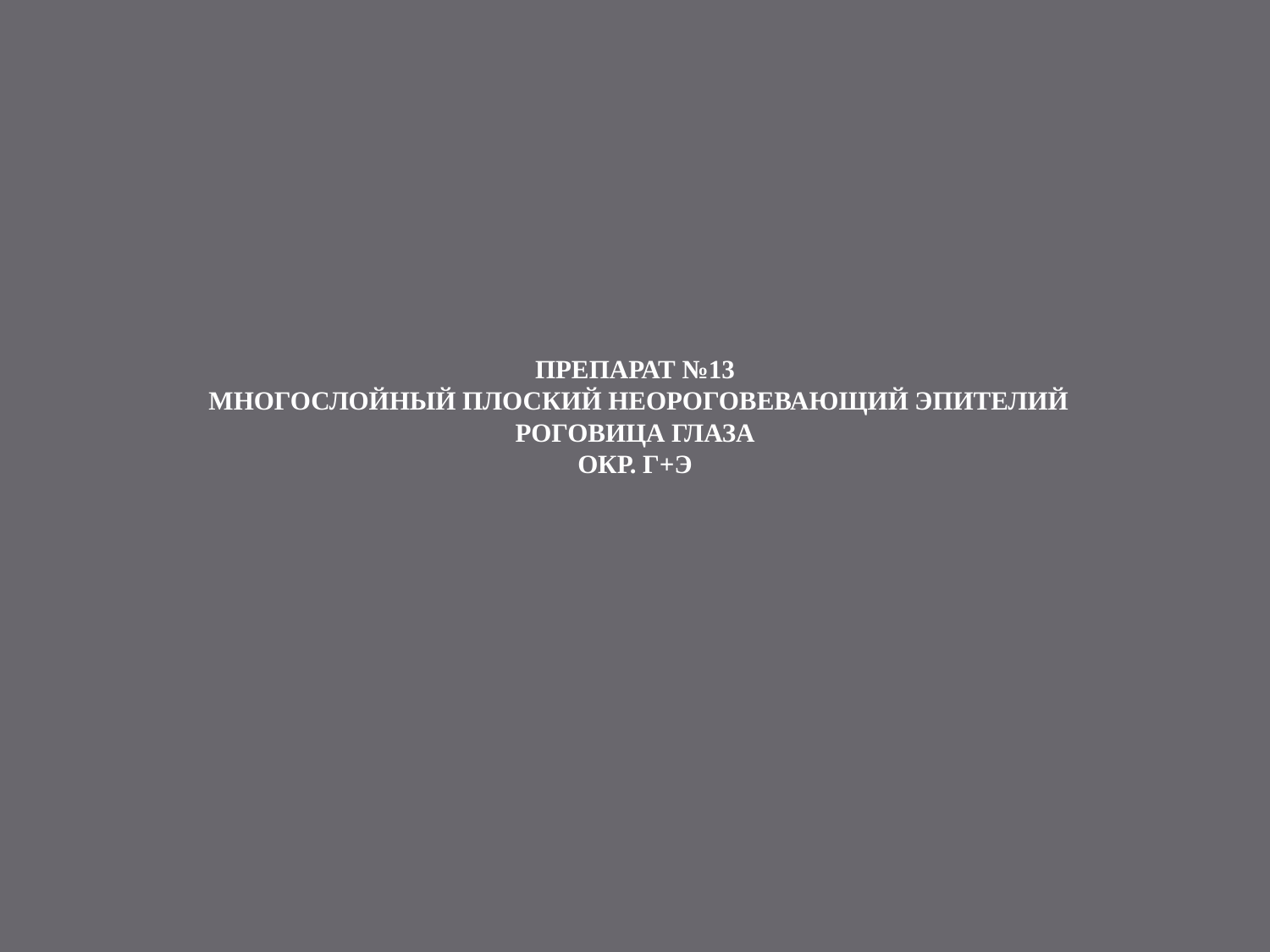

# ПРЕПАРАТ №13 МНОГОСЛОЙНЫЙ ПЛОСКИЙ НЕОРОГОВЕВАЮЩИЙ ЭПИТЕЛИЙ РОГОВИЦА ГЛАЗА ОКР. Г+Э